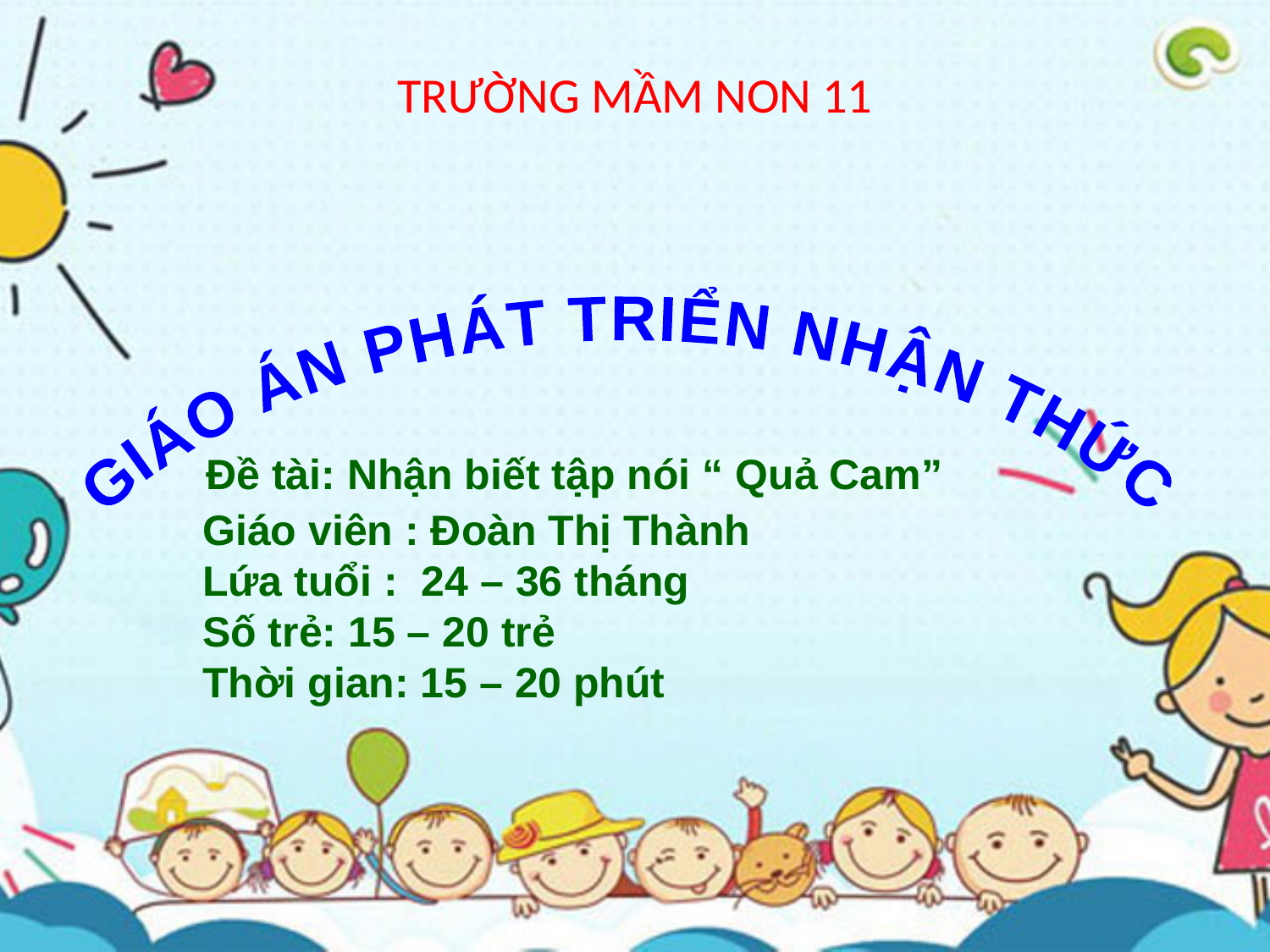

# TRƯỜNG MẦM NON 11
     GIÁO ÁN PHÁT TRIỂN NHẬN THỨC
     Đề tài: Nhận biết tập nói “ Quả Cam”
        Giáo viên : Đoàn Thị Thành
        Lứa tuổi :  24 – 36 tháng
        Số trẻ: 15 – 20 trẻ
        Thời gian: 15 – 20 phút